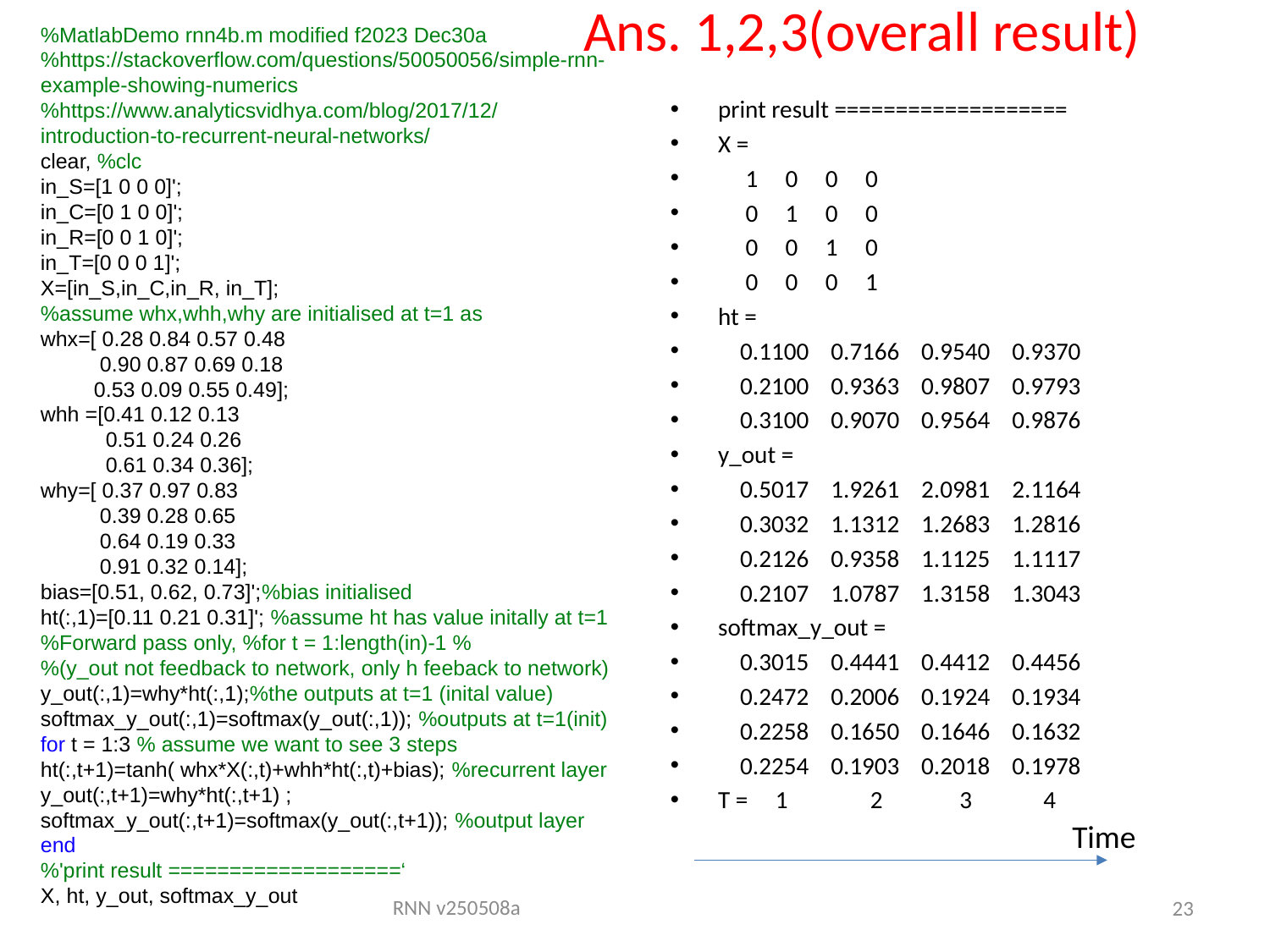

# Ans. 1,2,3(overall result)
%MatlabDemo rnn4b.m modified f2023 Dec30a
%https://stackoverflow.com/questions/50050056/simple-rnn-example-showing-numerics
%https://www.analyticsvidhya.com/blog/2017/12/introduction-to-recurrent-neural-networks/
clear, %clc
in_S=[1 0 0 0]';
in_C=[0 1 0 0]';
in_R=[0 0 1 0]';
in_T=[0 0 0 1]';
X=[in_S,in_C,in_R, in_T];
%assume whx,whh,why are initialised at t=1 as
whx=[ 0.28 0.84 0.57 0.48
          0.90 0.87 0.69 0.18
         0.53 0.09 0.55 0.49];
whh =[0.41 0.12 0.13
           0.51 0.24 0.26
           0.61 0.34 0.36];
why=[ 0.37 0.97 0.83
          0.39 0.28 0.65
          0.64 0.19 0.33
          0.91 0.32 0.14];
bias=[0.51, 0.62, 0.73]';%bias initialised
ht(:,1)=[0.11 0.21 0.31]'; %assume ht has value initally at t=1
%Forward pass only, %for t = 1:length(in)-1 %
%(y_out not feedback to network, only h feeback to network)
y_out(:,1)=why*ht(:,1);%the outputs at t=1 (inital value)
softmax_y_out(:,1)=softmax(y_out(:,1)); %outputs at t=1(init)
for t = 1:3 % assume we want to see 3 steps
ht(:,t+1)=tanh( whx*X(:,t)+whh*ht(:,t)+bias); %recurrent layer
y_out(:,t+1)=why*ht(:,t+1) ;
softmax_y_out(:,t+1)=softmax(y_out(:,t+1)); %output layer
end
%'print result ===================‘
X, ht, y_out, softmax_y_out

print result ===================
X =
     1     0     0     0
     0     1     0     0
     0     0     1     0
     0     0     0     1
ht =
    0.1100    0.7166    0.9540    0.9370
    0.2100    0.9363    0.9807    0.9793
    0.3100    0.9070    0.9564    0.9876
y_out =
    0.5017    1.9261    2.0981    2.1164
    0.3032    1.1312    1.2683    1.2816
    0.2126    0.9358    1.1125    1.1117
    0.2107    1.0787    1.3158    1.3043
softmax_y_out =
    0.3015    0.4441    0.4412    0.4456
    0.2472    0.2006    0.1924    0.1934
    0.2258    0.1650    0.1646    0.1632
    0.2254    0.1903    0.2018    0.1978
T =     1               2              3             4
Time
RNN v250508a
23